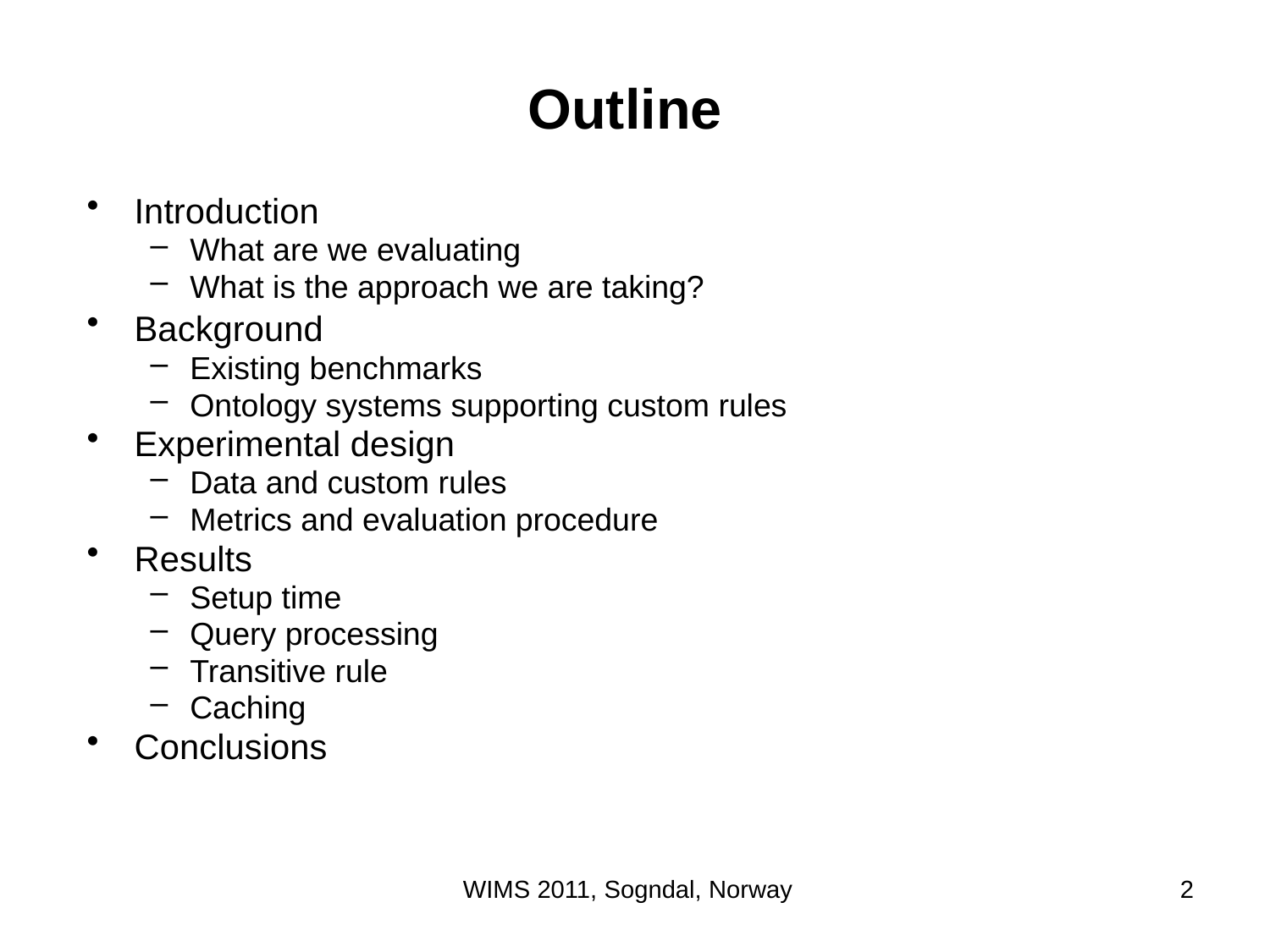

# Outline
Introduction
What are we evaluating
What is the approach we are taking?
Background
Existing benchmarks
Ontology systems supporting custom rules
Experimental design
Data and custom rules
Metrics and evaluation procedure
Results
Setup time
Query processing
Transitive rule
Caching
Conclusions

WIMS 2011, Sogndal, Norway
2